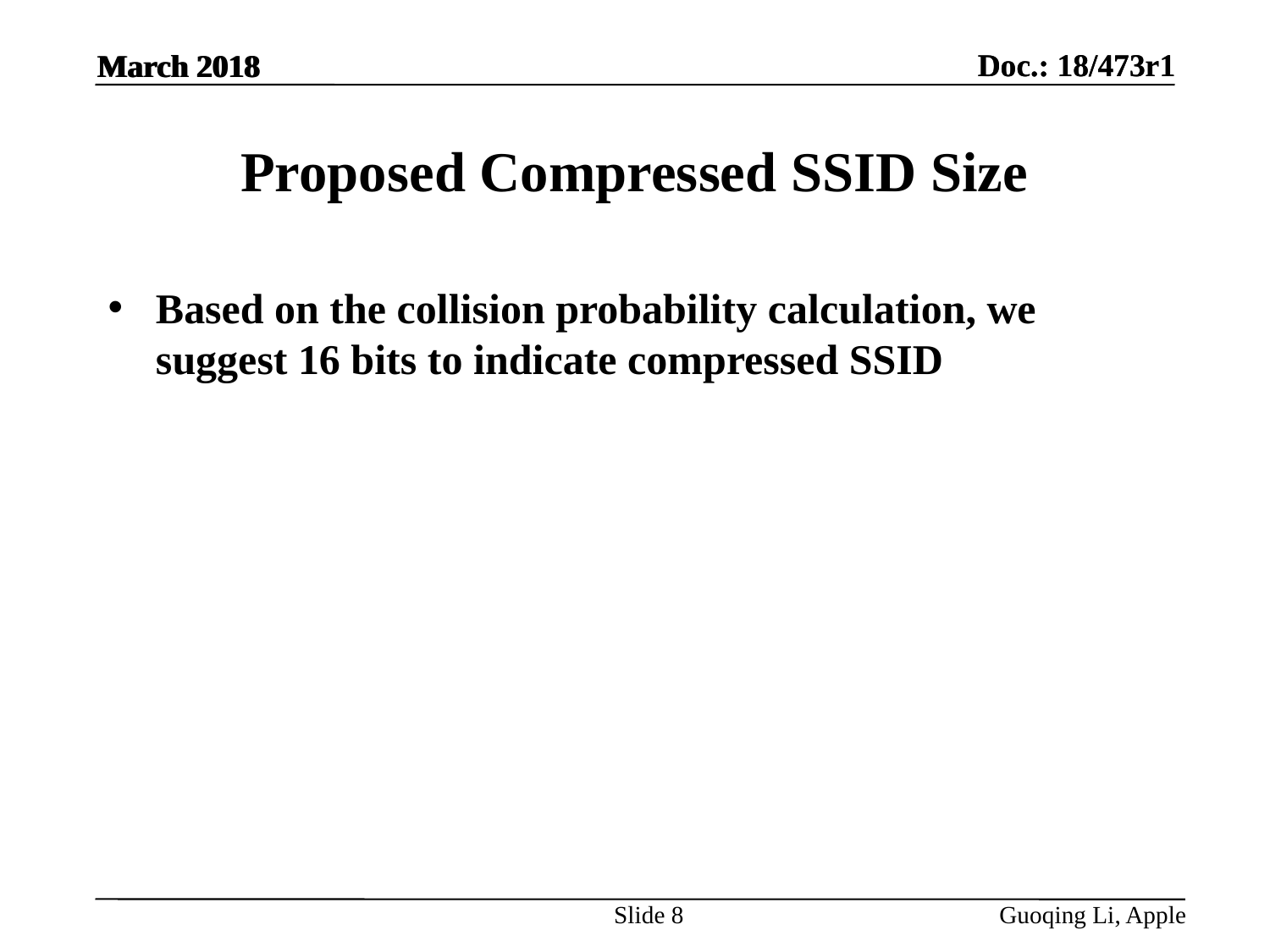

March 2018
# Proposed Compressed SSID Size
Based on the collision probability calculation, we suggest 16 bits to indicate compressed SSID
Slide 8
Guoqing Li, Apple